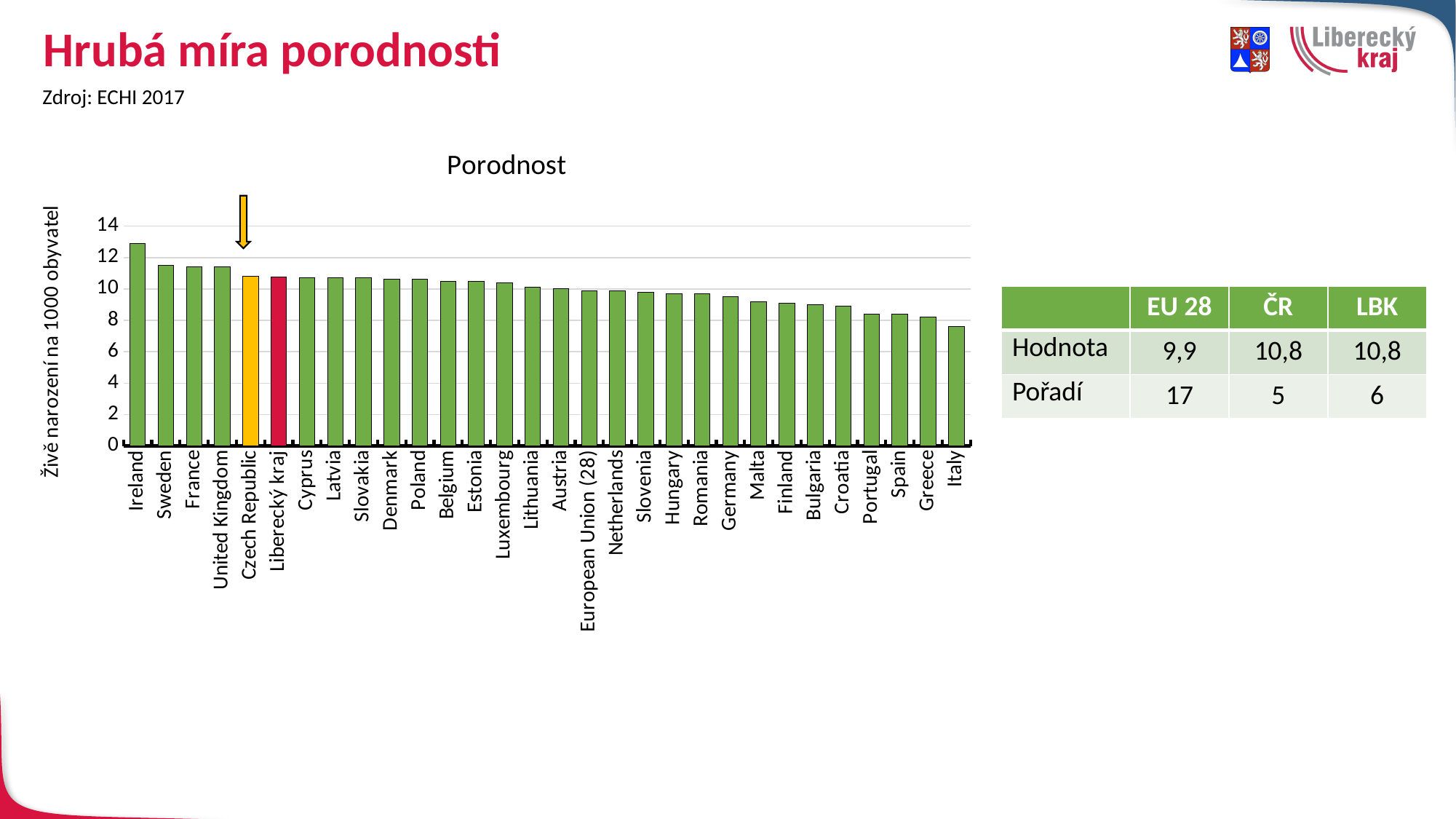

# Hrubá míra porodnosti
Zdroj: ECHI 2017

### Chart: Porodnost

| Category | hrubá míra porodnosti |
|---|---|
| Ireland | 12.9 |
| Sweden | 11.5 |
| France | 11.4 |
| United Kingdom | 11.4 |
| Czech Republic | 10.8 |
| Liberecký kraj | 10.779391019971243 |
| Cyprus | 10.7 |
| Latvia | 10.7 |
| Slovakia | 10.7 |
| Denmark | 10.6 |
| Poland | 10.6 |
| Belgium | 10.5 |
| Estonia | 10.5 |
| Luxembourg | 10.4 |
| Lithuania | 10.1 |
| Austria | 10.0 |
| European Union (28) | 9.9 |
| Netherlands | 9.9 |
| Slovenia | 9.8 |
| Hungary | 9.7 |
| Romania | 9.7 |
| Germany | 9.5 |
| Malta | 9.2 |
| Finland | 9.1 |
| Bulgaria | 9.0 |
| Croatia | 8.9 |
| Portugal | 8.4 |
| Spain | 8.4 |
| Greece | 8.2 |
| Italy | 7.6 |
|  | EU 28 | ČR | LBK |
| --- | --- | --- | --- |
| Hodnota | 9,9 | 10,8 | 10,8 |
| Pořadí | 17 | 5 | 6 |